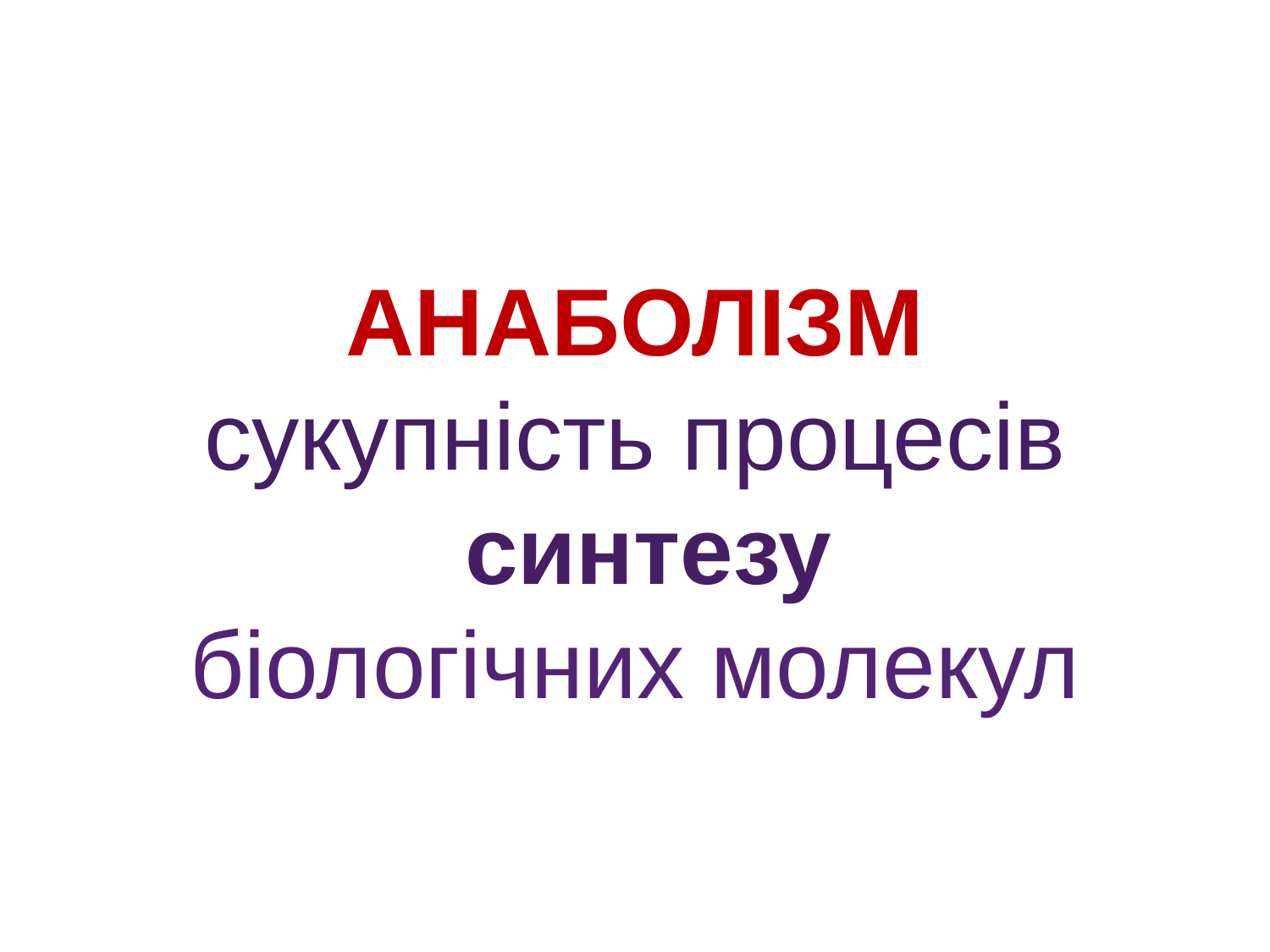

# АНАБОЛІЗМ сукупність процесів синтезу біологічних молекул